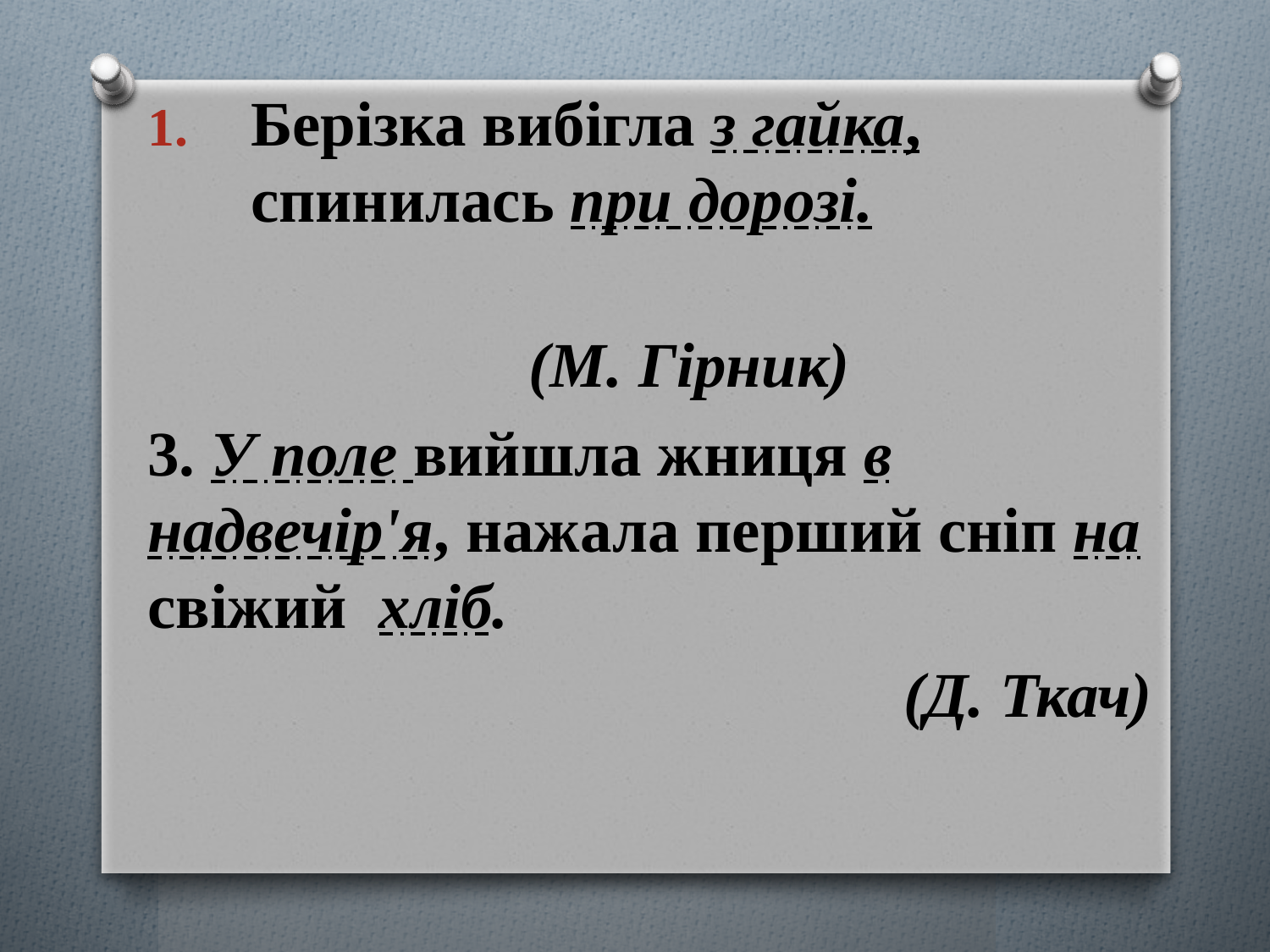

Берізка вибігла з гайка, спинилась при дорозі.
     (М. Гірник)
3. У поле вийшла жниця в надвечір'я, нажала перший сніп на свіжий  хліб.
   (Д. Ткач)